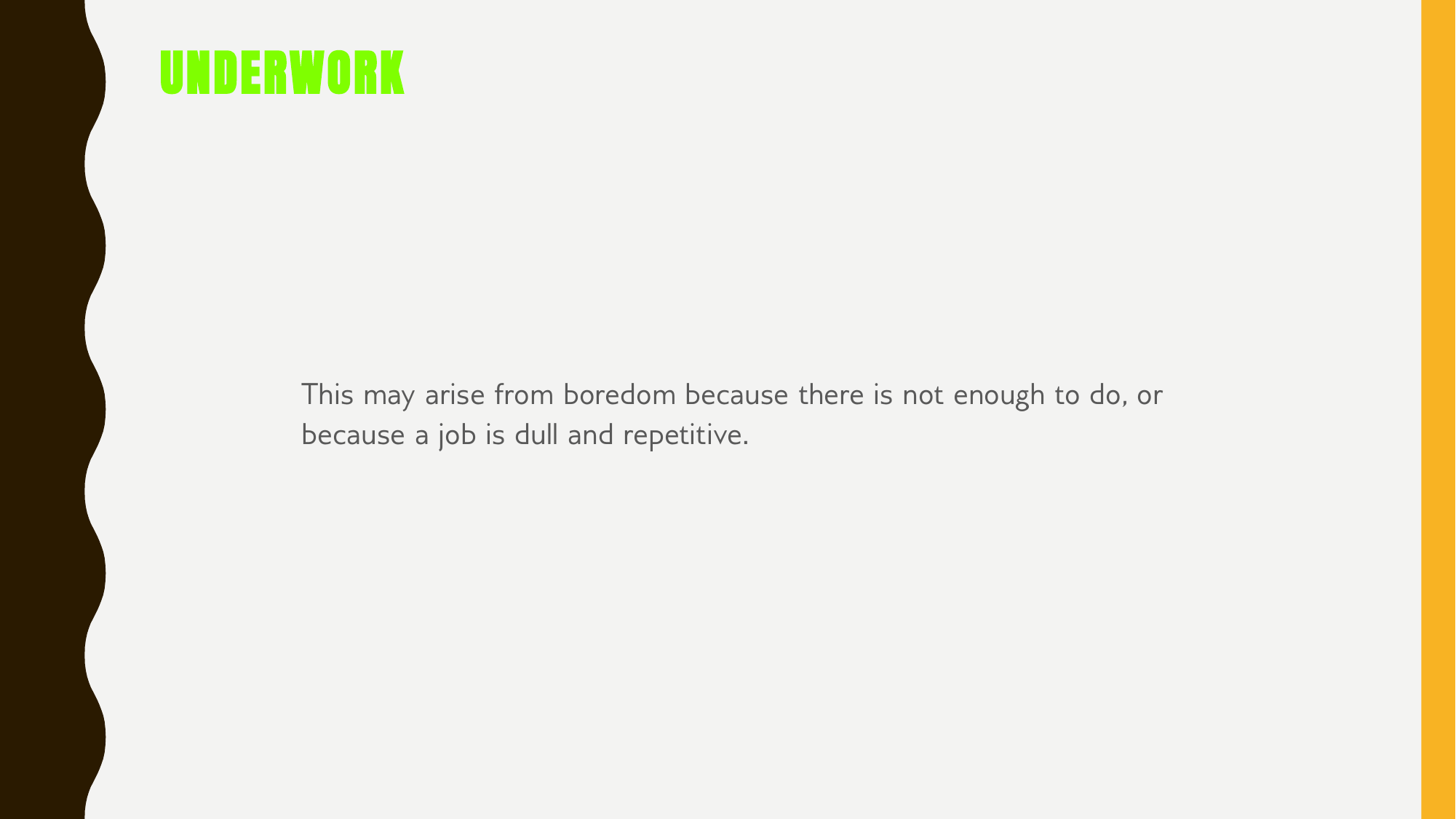

# UNDERWORK

   This may arise from boredom because there is not enough to do, or because a job is dull and repetitive.